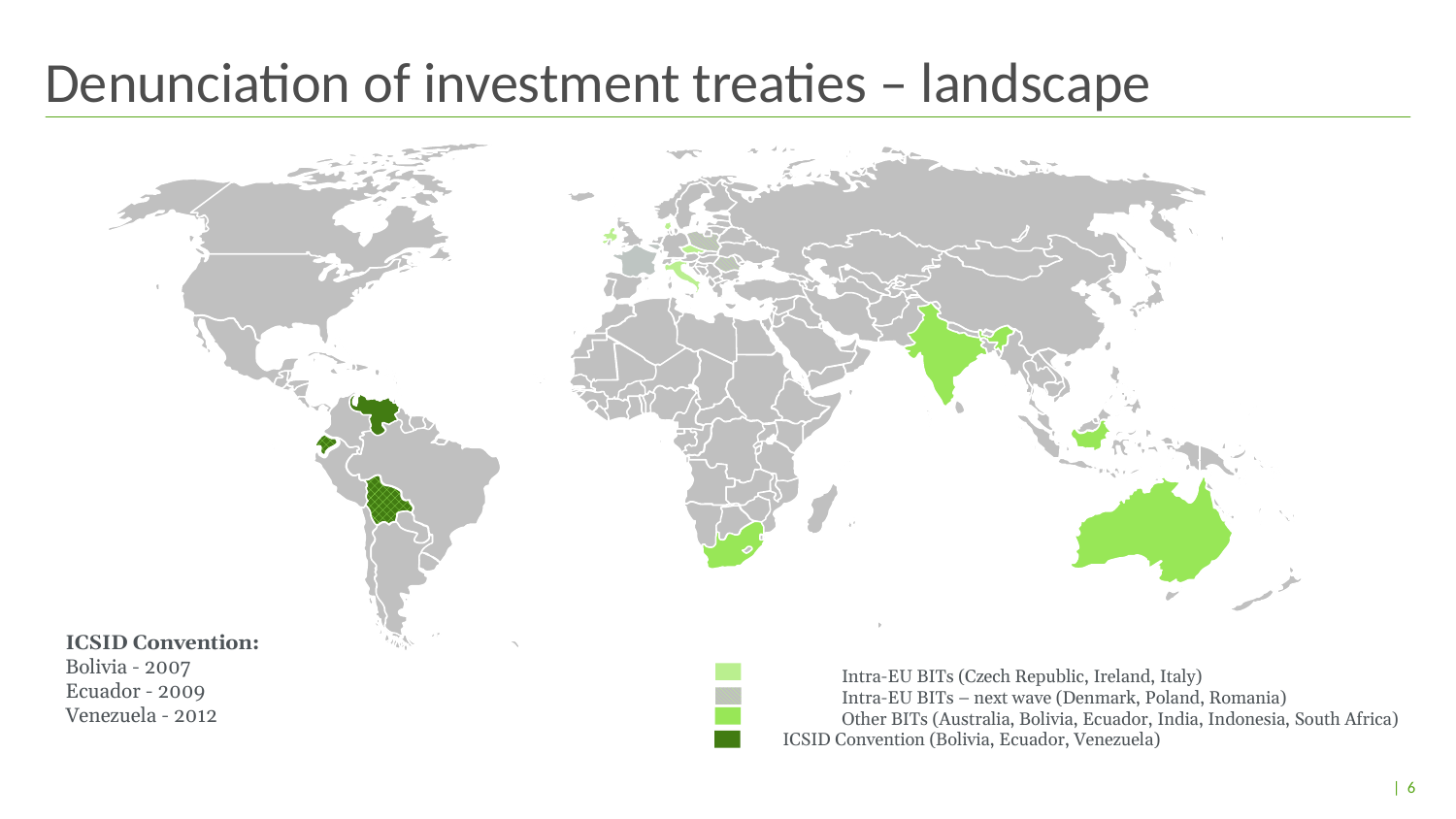

# Denunciation of investment treaties – landscape

ICSID Convention:
Bolivia - 2007
Ecuador - 2009
Venezuela - 2012

	Intra-EU BITs (Czech Republic, Ireland, Italy)
	Intra-EU BITs – next wave (Denmark, Poland, Romania)
	Other BITs (Australia, Bolivia, Ecuador, India, Indonesia, South Africa)
ICSID Convention (Bolivia, Ecuador, Venezuela)

|  6